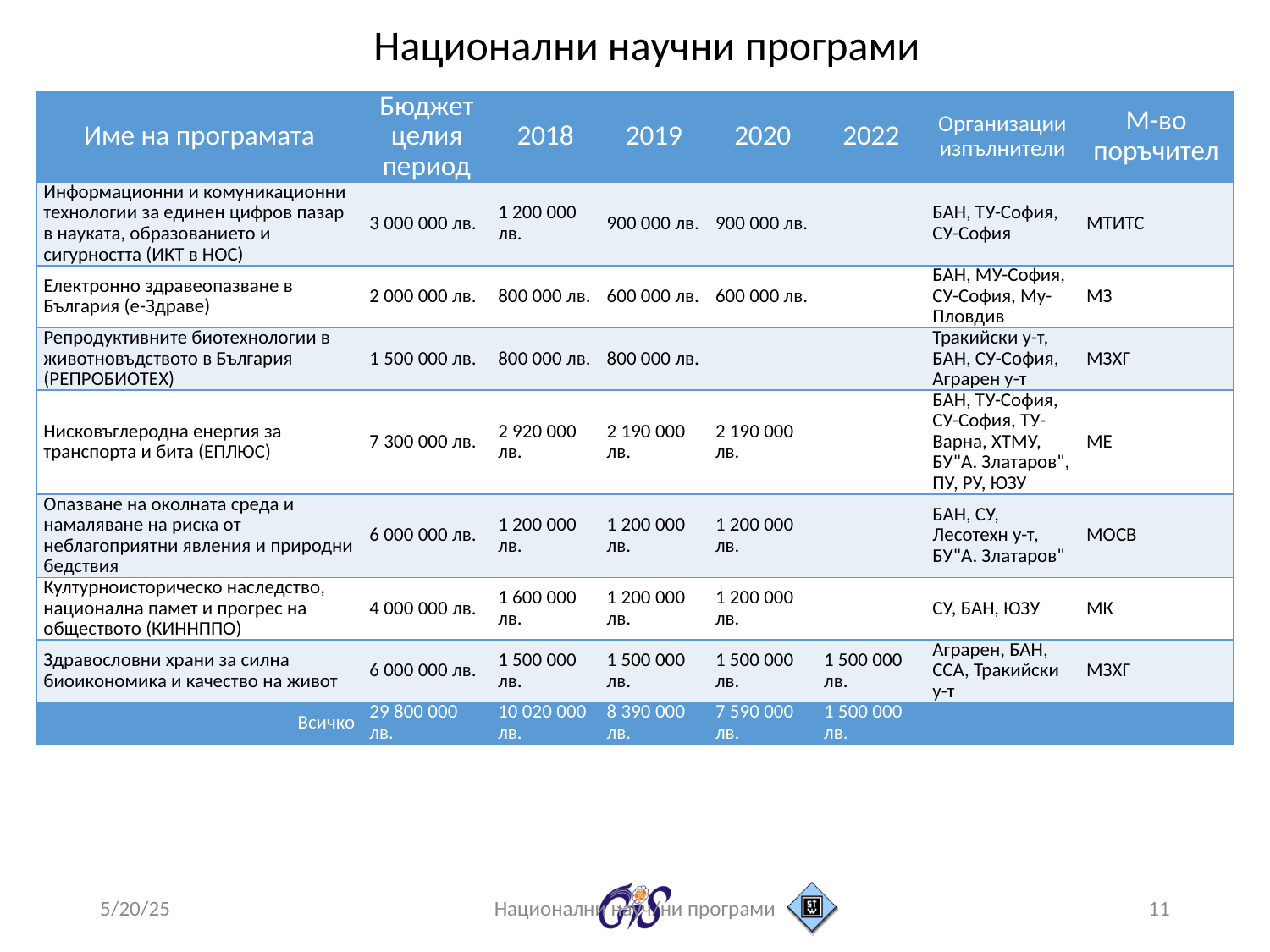

# Национални научни програми
| Име на програмата | Бюджет целия период | 2018 | 2019 | 2020 | 2022 | Организации изпълнители | М-во поръчител |
| --- | --- | --- | --- | --- | --- | --- | --- |
| Информационни и комуникационни технологии за единен цифров пазар в науката, образованието и сигурността (ИКТ в НОС) | 3 000 000 лв. | 1 200 000 лв. | 900 000 лв. | 900 000 лв. |  | БАН, ТУ-София, СУ-София | МТИТС |
| Електронно здравеопазване в България (е-Здраве) | 2 000 000 лв. | 800 000 лв. | 600 000 лв. | 600 000 лв. |  | БАН, МУ-София, СУ-София, Му-Пловдив | МЗ |
| Репродуктивните биотехнологии в животновъдството в България (РЕПРОБИОТЕХ) | 1 500 000 лв. | 800 000 лв. | 800 000 лв. |  |  | Тракийски у-т, БАН, СУ-София, Аграрен у-т | МЗХГ |
| Нисковъглеродна енергия за транспорта и бита (ЕПЛЮС) | 7 300 000 лв. | 2 920 000 лв. | 2 190 000 лв. | 2 190 000 лв. |  | БАН, ТУ-София, СУ-София, ТУ-Варна, ХТМУ, БУ"А. Златаров", ПУ, РУ, ЮЗУ | МЕ |
| Опазване на околната среда и намаляване на риска от неблагоприятни явления и природни бедствия | 6 000 000 лв. | 1 200 000 лв. | 1 200 000 лв. | 1 200 000 лв. |  | БАН, СУ, Лесотехн у-т, БУ"А. Златаров" | МОСВ |
| Културноисторическо наследство, национална памет и прогрес на обществото (КИННППО) | 4 000 000 лв. | 1 600 000 лв. | 1 200 000 лв. | 1 200 000 лв. |  | СУ, БАН, ЮЗУ | МК |
| Здравословни храни за силна биоикономика и качество на живот | 6 000 000 лв. | 1 500 000 лв. | 1 500 000 лв. | 1 500 000 лв. | 1 500 000 лв. | Аграрен, БАН, ССА, Тракийски у-т | МЗХГ |
| Всичко | 29 800 000 лв. | 10 020 000 лв. | 8 390 000 лв. | 7 590 000 лв. | 1 500 000 лв. |  |  |
5/20/25
Национални науч/ни програми
11